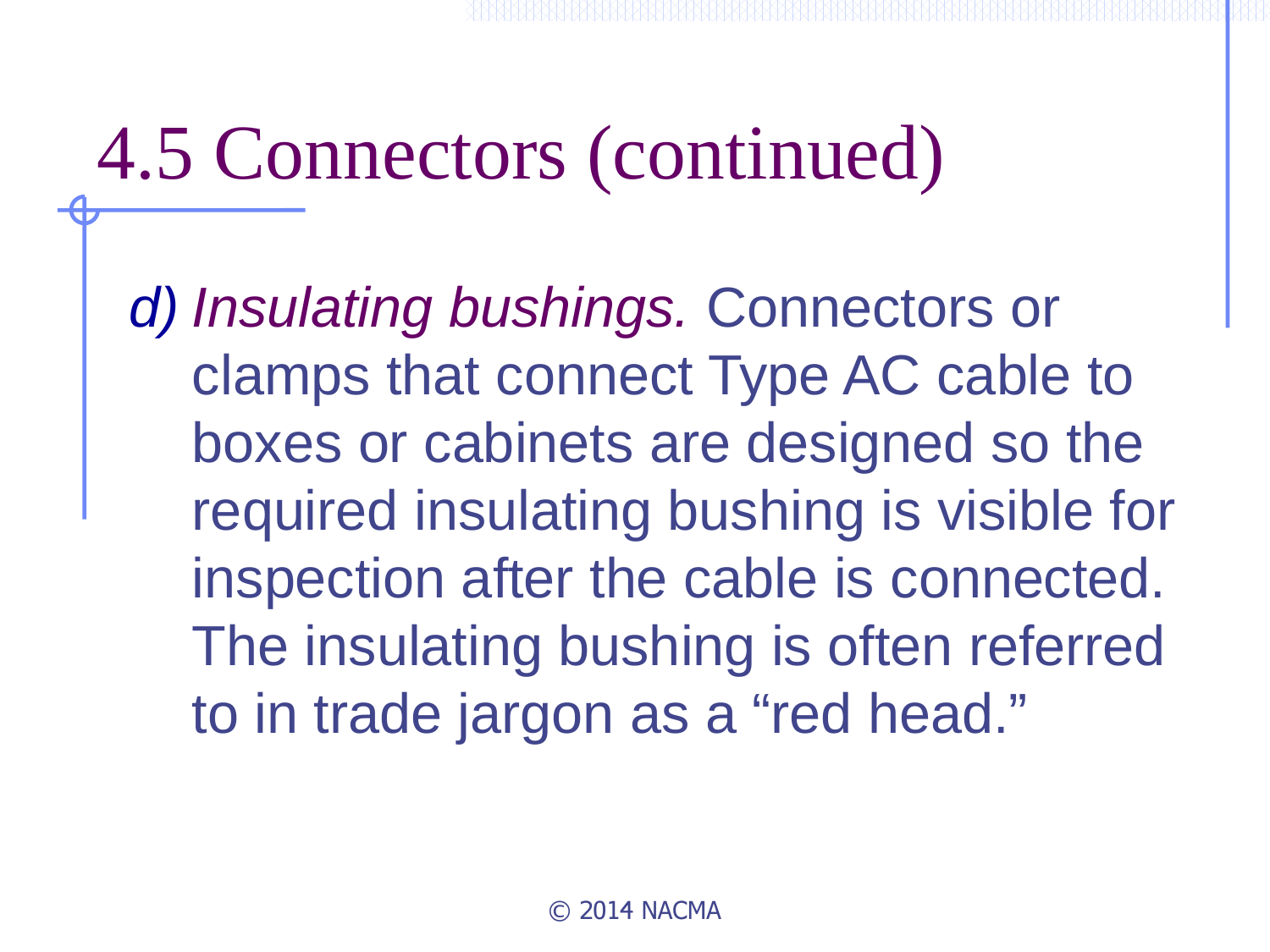

# 4.5 Connectors (continued)
Insulating bushings. Connectors or clamps that connect Type AC cable to boxes or cabinets are designed so the required insulating bushing is visible for inspection after the cable is connected. The insulating bushing is often referred to in trade jargon as a “red head.”
© 2014 NACMA